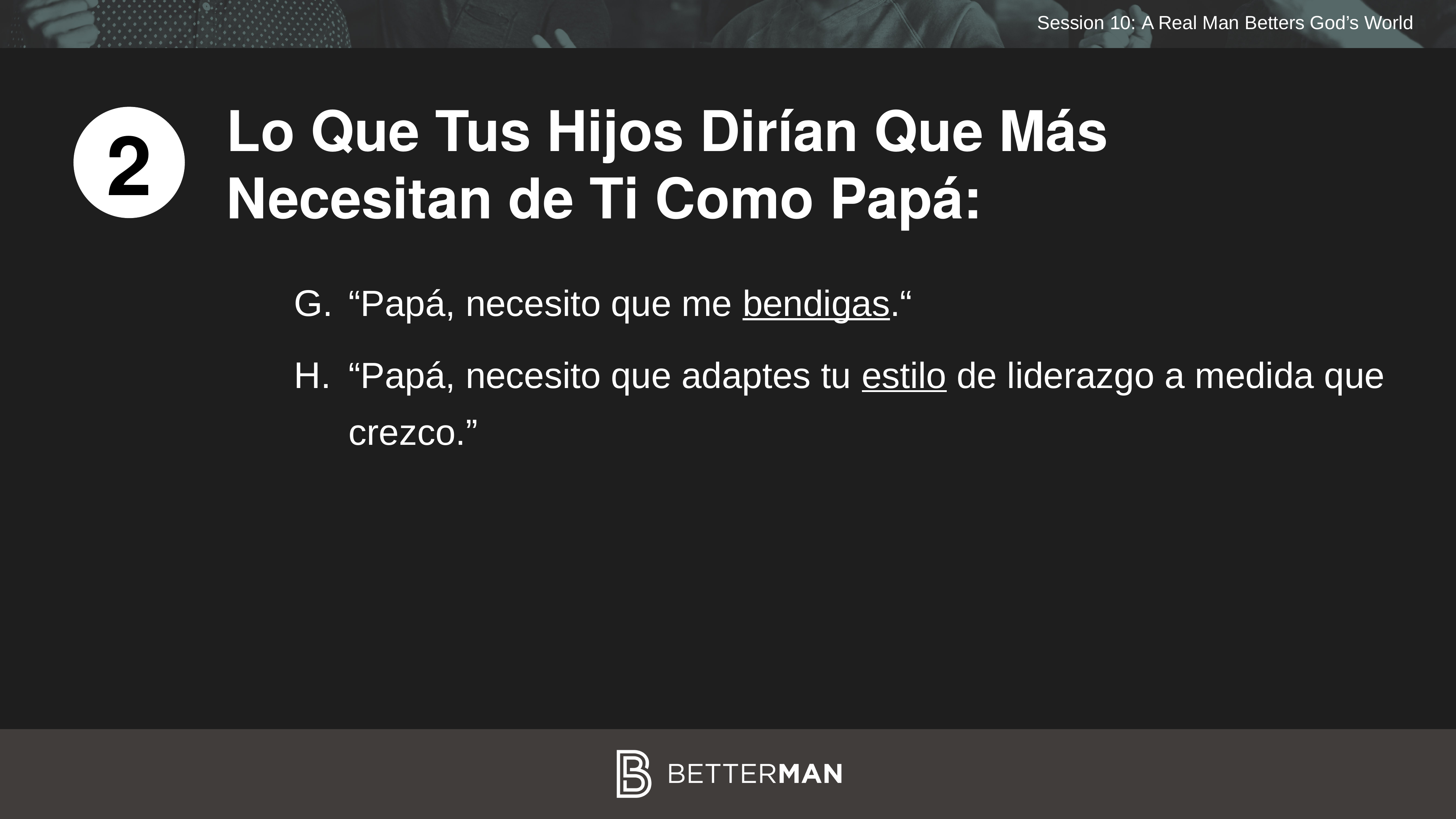

Lo Que Tus Hijos Dirían Que Más
Necesitan de Ti Como Papá:
2
“Papá, necesito que me bendigas.“
“Papá, necesito que adaptes tu estilo de liderazgo a medida que crezco.”